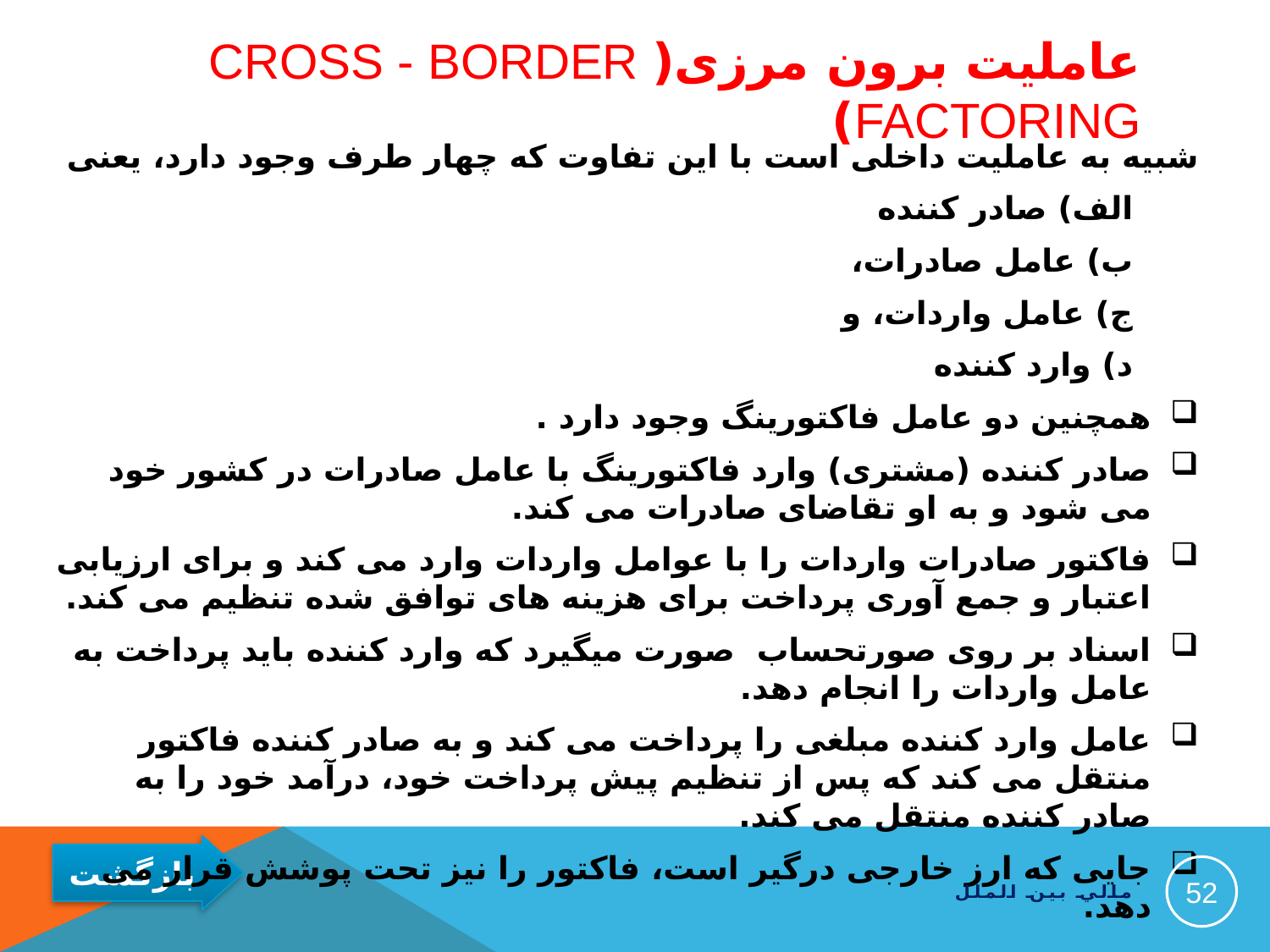

# عاملیت برون مرزی(CROSS - BORDER  FACTORING)
شبیه به عاملیت داخلی است با این تفاوت که چهار طرف وجود دارد، یعنی
      الف) صادر کننده
      ب) عامل صادرات،
      ج) عامل واردات، و
      د) وارد کننده
همچنین دو عامل فاکتورینگ وجود دارد .
صادر کننده (مشتری) وارد فاکتورینگ با عامل صادرات در کشور خود می شود و به او تقاضای صادرات می کند.
فاکتور صادرات واردات را با عوامل واردات وارد می کند و برای ارزیابی اعتبار و جمع آوری پرداخت برای هزینه های توافق شده تنظیم می کند.
اسناد بر روی صورتحساب  صورت میگیرد که وارد کننده باید پرداخت به عامل واردات را انجام دهد.
عامل وارد کننده مبلغی را پرداخت می کند و به صادر کننده فاکتور منتقل می کند که پس از تنظیم پیش پرداخت خود، درآمد خود را به صادر کننده منتقل می کند.
جایی که ارز خارجی درگیر است، فاکتور را نیز تحت پوشش قرار می دهد.
52
مالي بين الملل